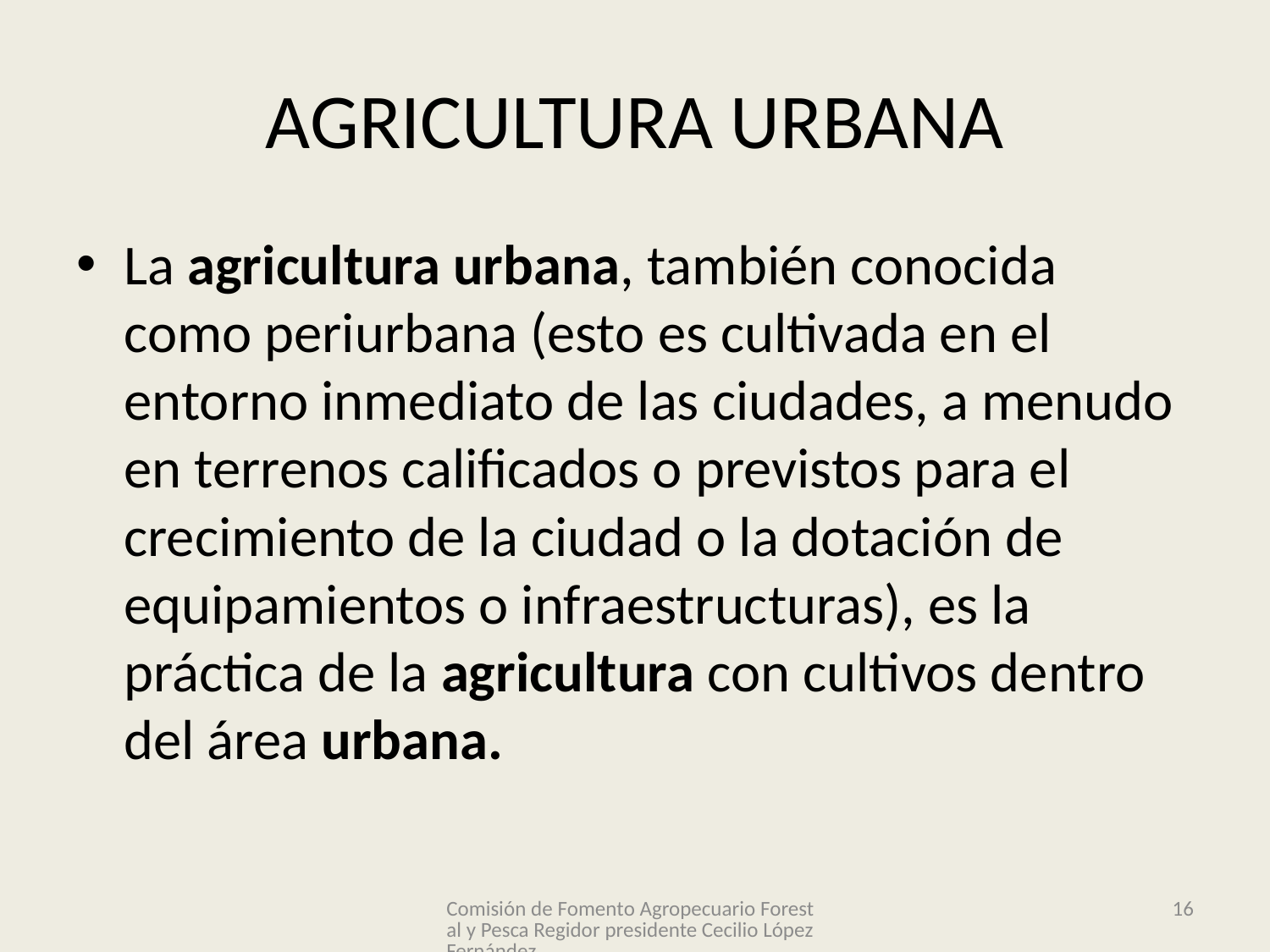

# AGRICULTURA URBANA
La agricultura urbana, también conocida como periurbana (esto es cultivada en el entorno inmediato de las ciudades, a menudo en terrenos calificados o previstos para el crecimiento de la ciudad o la dotación de equipamientos o infraestructuras), es la práctica de la agricultura con cultivos dentro del área urbana.

Comisión de Fomento Agropecuario Forestal y Pesca Regidor presidente Cecilio López Fernández
16